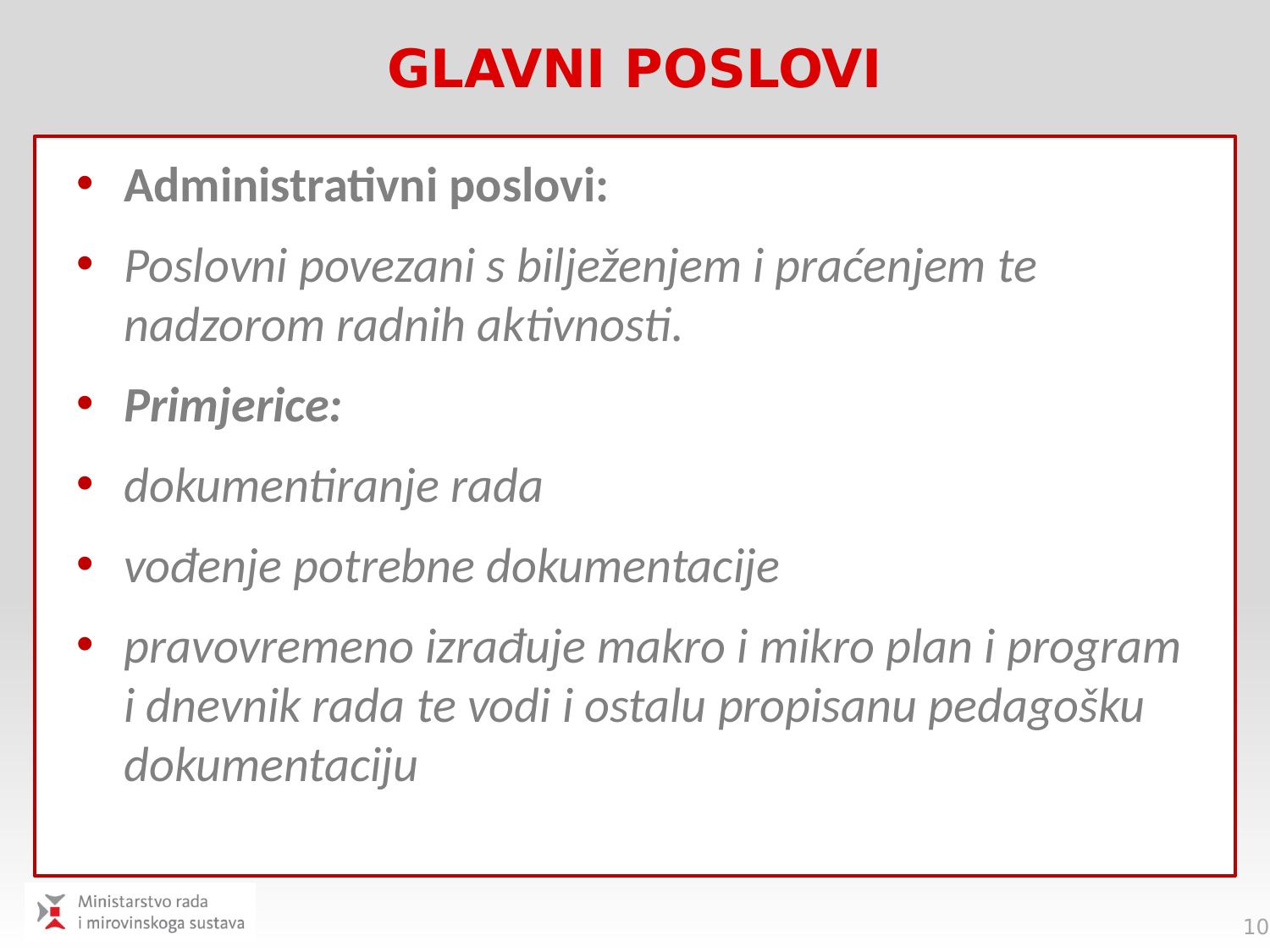

# Glavni poslovi
Administrativni poslovi:
Poslovni povezani s bilježenjem i praćenjem te nadzorom radnih aktivnosti.
Primjerice:
dokumentiranje rada
vođenje potrebne dokumentacije
pravovremeno izrađuje makro i mikro plan i program i dnevnik rada te vodi i ostalu propisanu pedagošku dokumentaciju

10